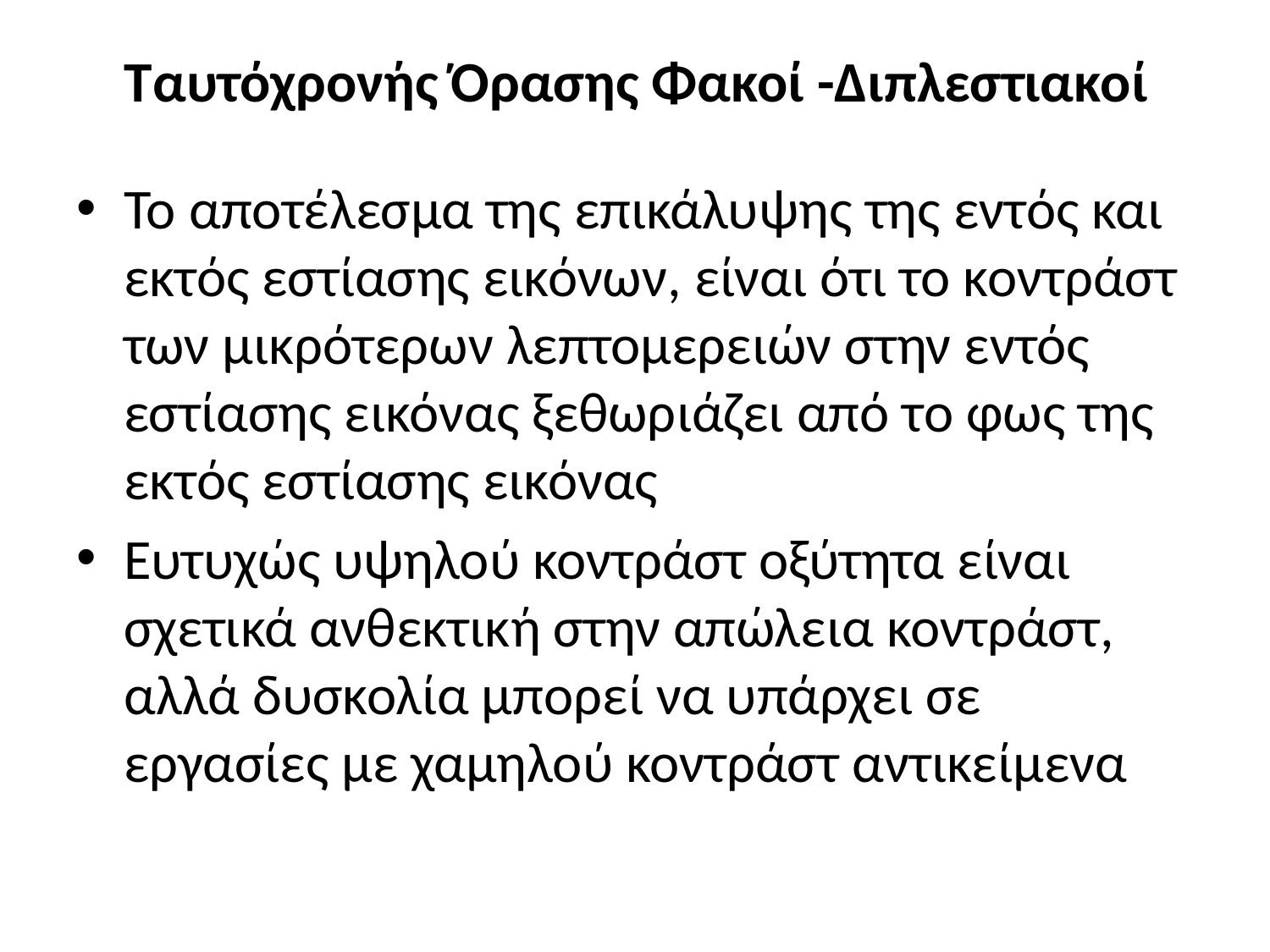

# Ταυτόχρονής Όρασης Φακοί -Διπλεστιακοί
Το αποτέλεσμα της επικάλυψης της εντός και εκτός εστίασης εικόνων, είναι ότι το κοντράστ των μικρότερων λεπτομερειών στην εντός εστίασης εικόνας ξεθωριάζει από το φως της εκτός εστίασης εικόνας
Ευτυχώς υψηλού κοντράστ οξύτητα είναι σχετικά ανθεκτική στην απώλεια κοντράστ, αλλά δυσκολία μπορεί να υπάρχει σε εργασίες με χαμηλού κοντράστ αντικείμενα